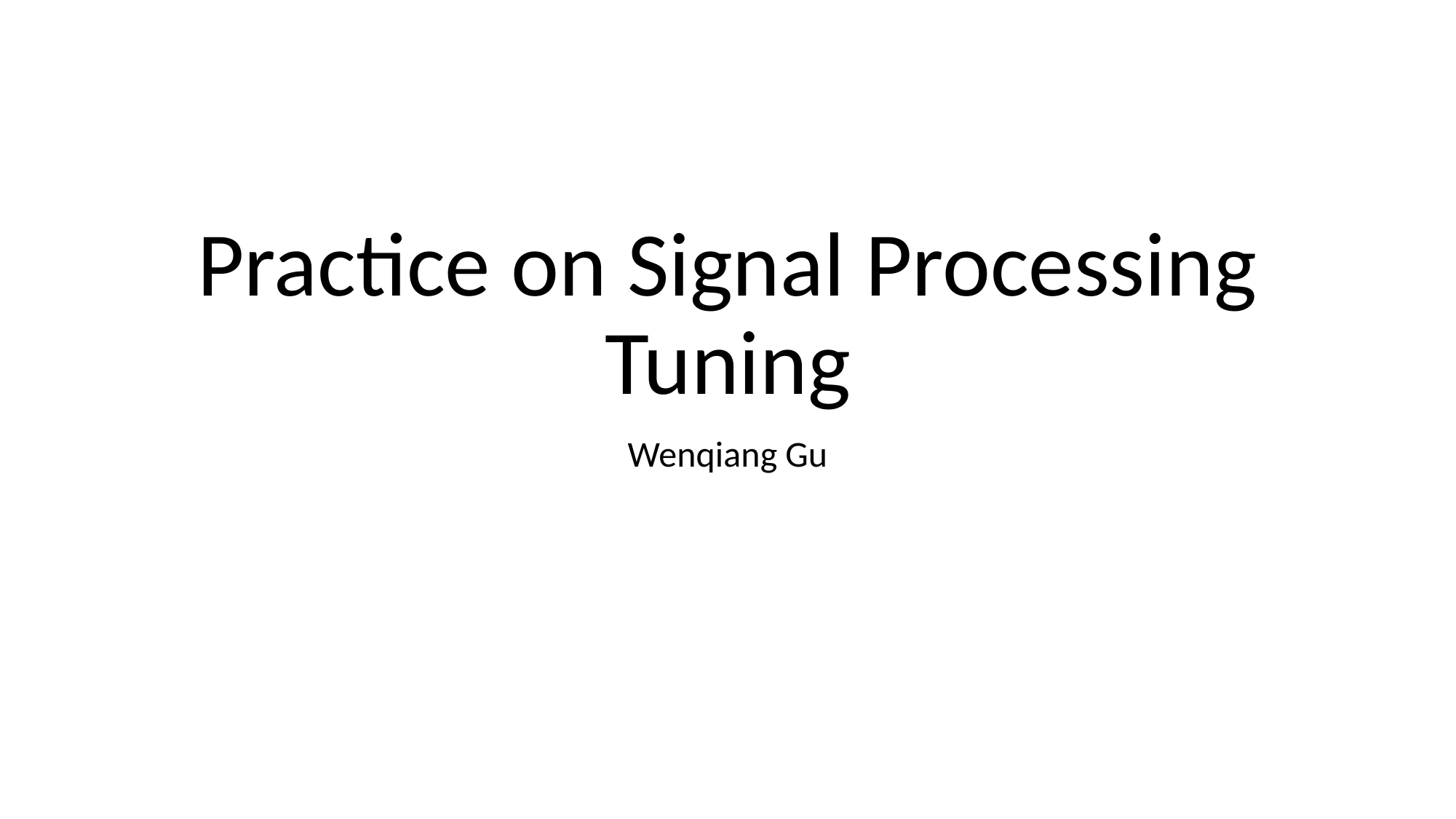

# Practice on Signal Processing Tuning
Wenqiang Gu